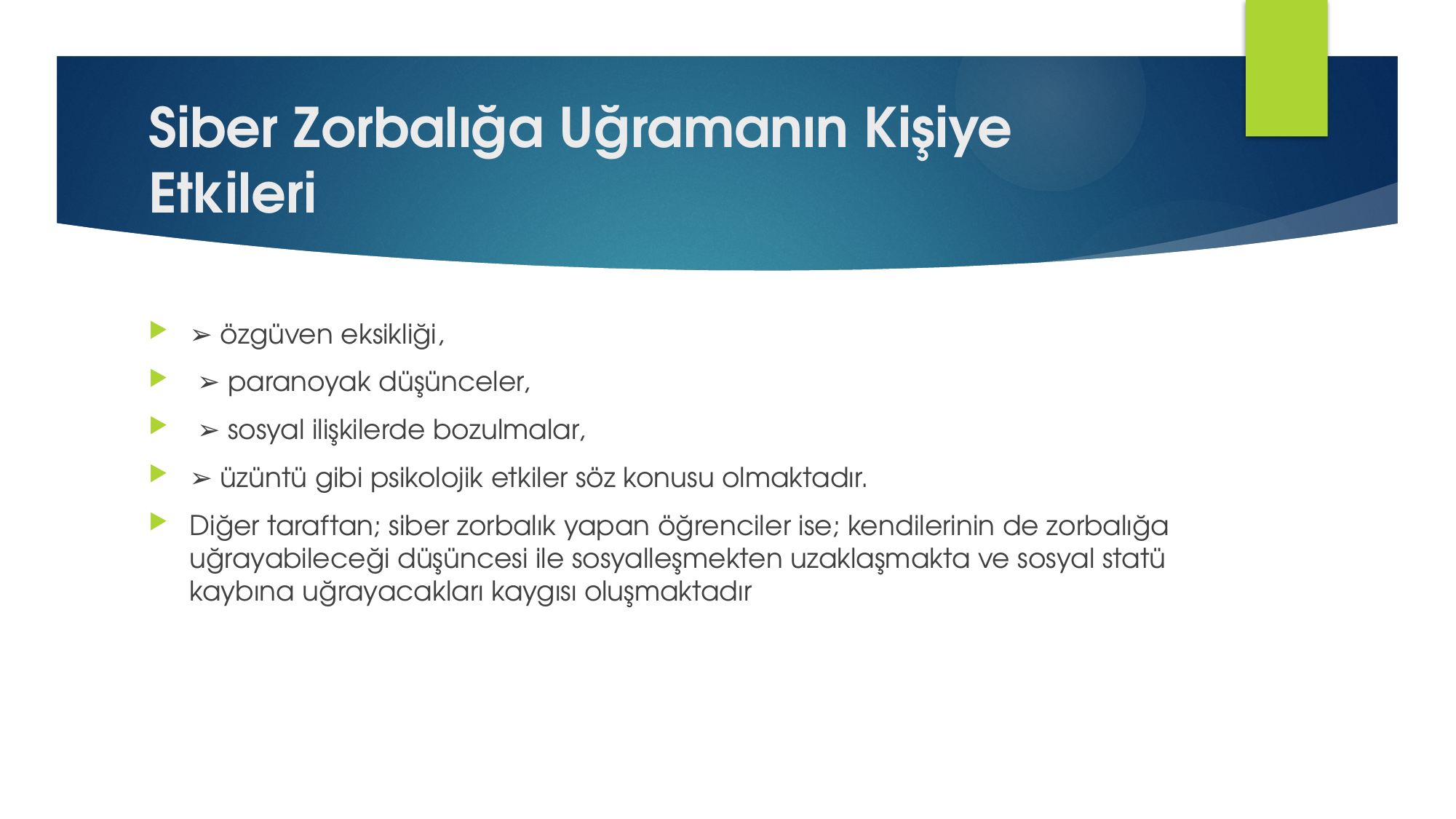

# Siber Zorbalığa Uğramanın Kişiye Etkileri
➢ özgüven eksikliği,
 ➢ paranoyak düşünceler,
 ➢ sosyal ilişkilerde bozulmalar,
➢ üzüntü gibi psikolojik etkiler söz konusu olmaktadır.
Diğer taraftan; siber zorbalık yapan öğrenciler ise; kendilerinin de zorbalığa uğrayabileceği düşüncesi ile sosyalleşmekten uzaklaşmakta ve sosyal statü kaybına uğrayacakları kaygısı oluşmaktadır